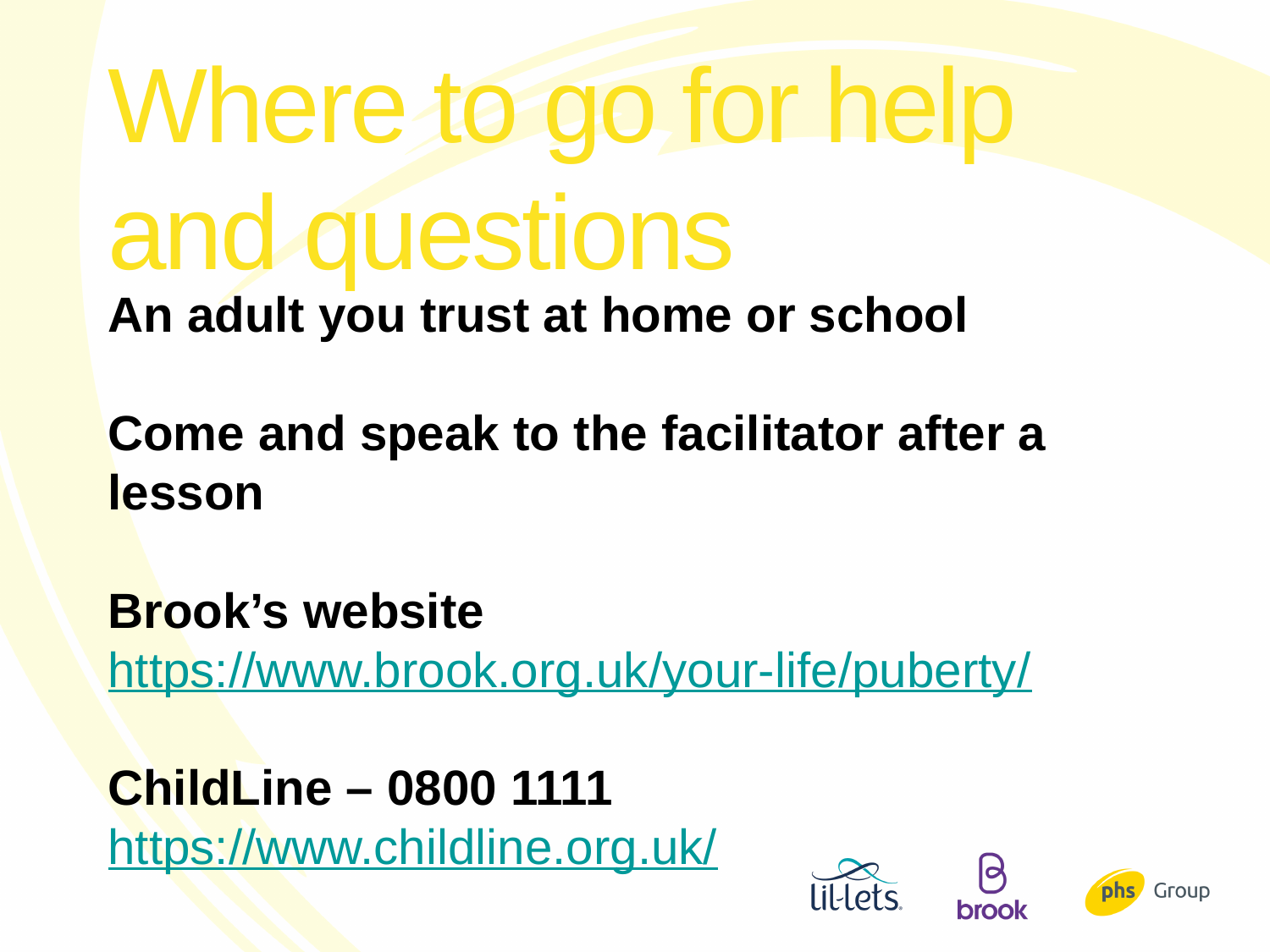

# Where to go for help and questions
An adult you trust at home or school
Come and speak to the facilitator after a lesson
Brook’s website
https://www.brook.org.uk/your-life/puberty/
ChildLine – 0800 1111
https://www.childline.org.uk/